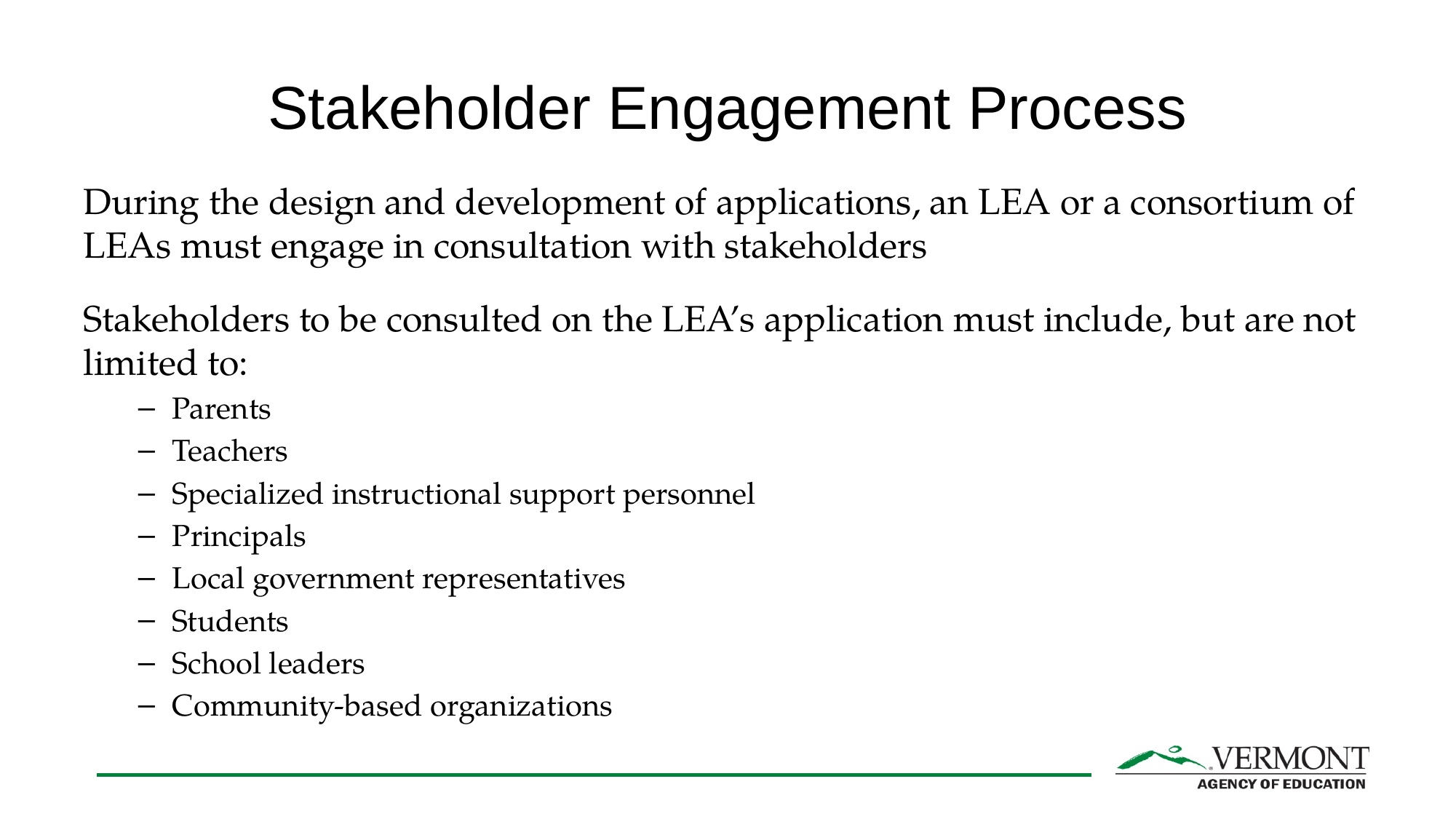

# Stakeholder Engagement Process
During the design and development of applications, an LEA or a consortium of LEAs must engage in consultation with stakeholders

Stakeholders to be consulted on the LEA’s application must include, but are not limited to:
Parents
Teachers
Specialized instructional support personnel
Principals
Local government representatives
Students
School leaders
Community-based organizations